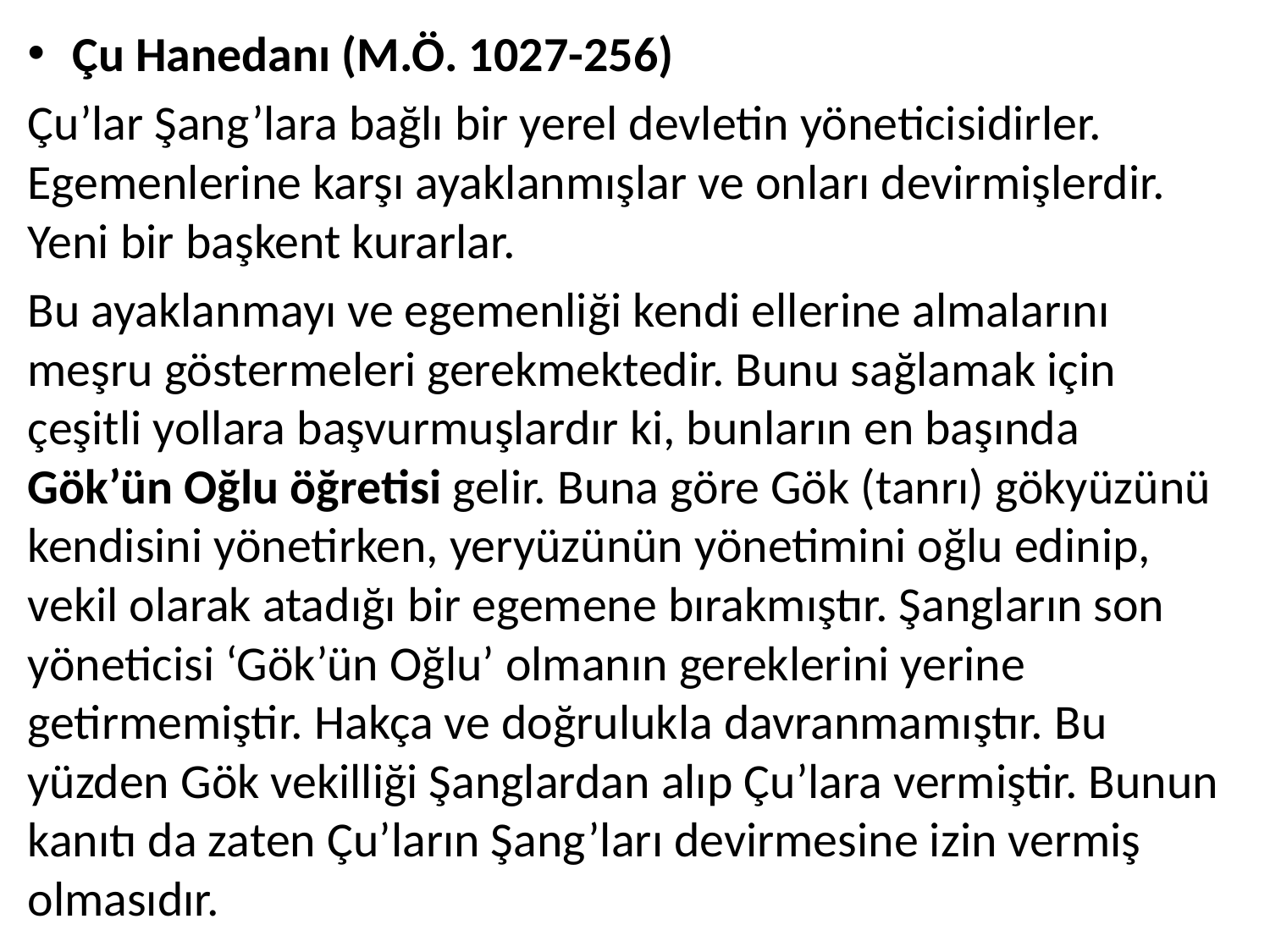

Çu Hanedanı (M.Ö. 1027-256)
Çu’lar Şang’lara bağlı bir yerel devletin yöneticisidirler. Egemenlerine karşı ayaklanmışlar ve onları devirmişlerdir. Yeni bir başkent kurarlar.
Bu ayaklanmayı ve egemenliği kendi ellerine almalarını meşru göstermeleri gerekmektedir. Bunu sağlamak için çeşitli yollara başvurmuşlardır ki, bunların en başında Gök’ün Oğlu öğretisi gelir. Buna göre Gök (tanrı) gökyüzünü kendisini yönetirken, yeryüzünün yönetimini oğlu edinip, vekil olarak atadığı bir egemene bırakmıştır. Şangların son yöneticisi ‘Gök’ün Oğlu’ olmanın gereklerini yerine getirmemiştir. Hakça ve doğrulukla davranmamıştır. Bu yüzden Gök vekilliği Şanglardan alıp Çu’lara vermiştir. Bunun kanıtı da zaten Çu’ların Şang’ları devirmesine izin vermiş olmasıdır.